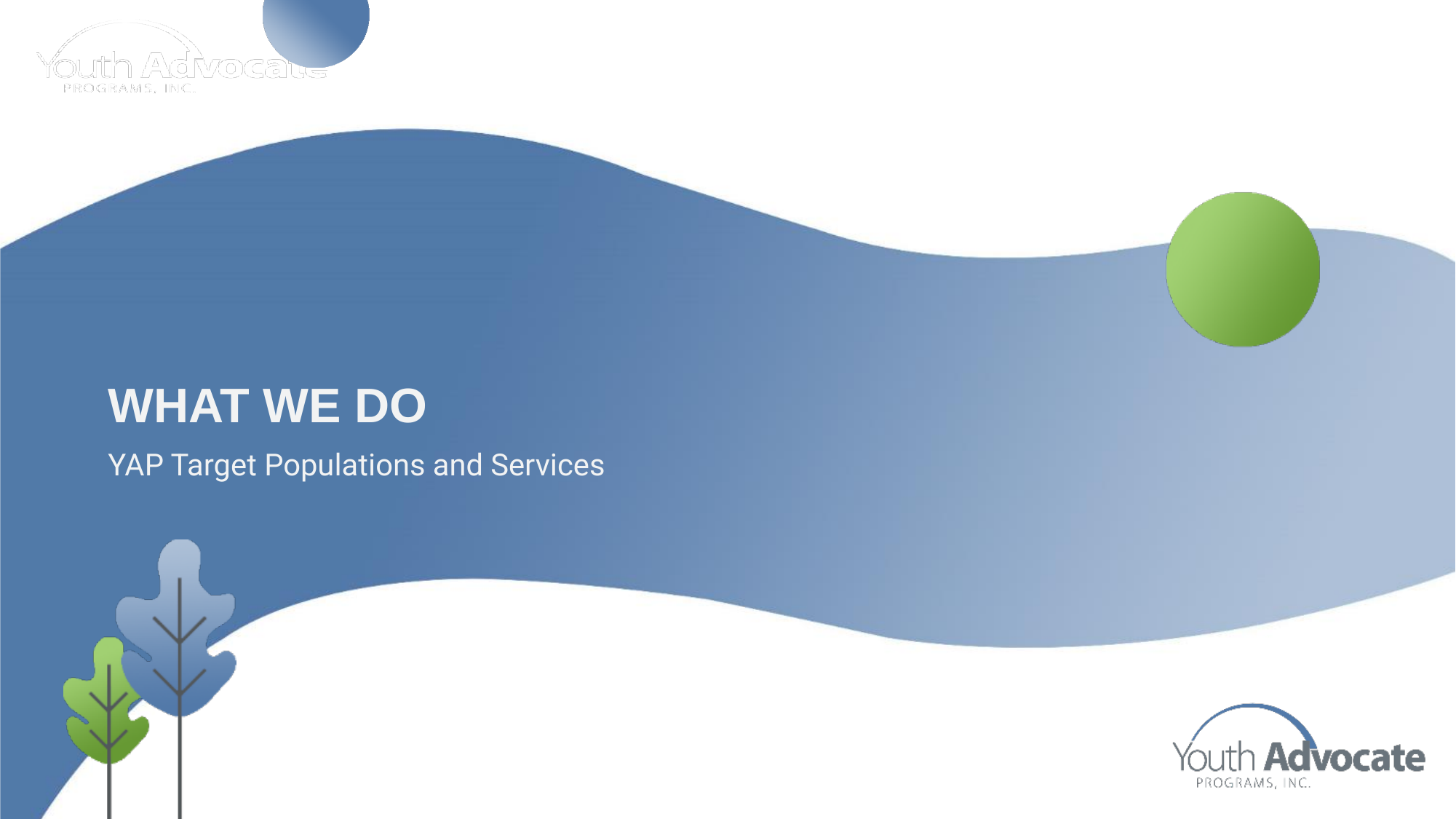

# What we do
YAP Target Populations and Services